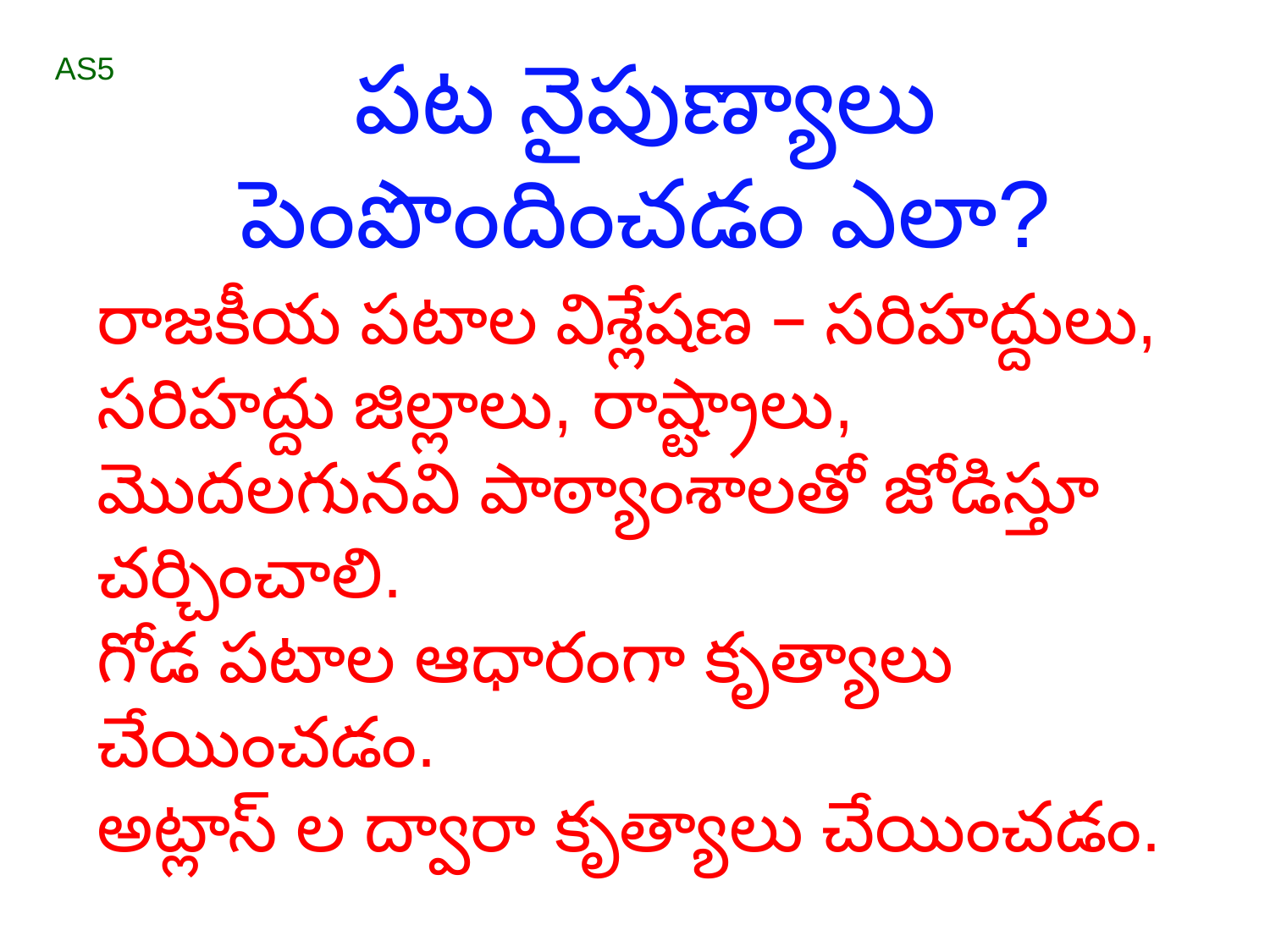

పట నైపుణ్యాలు పెంపొందించడం ఎలా?
AS5
రాజకీయ పటాల విశ్లేషణ – సరిహద్దులు, సరిహద్దు జిల్లాలు, రాష్ట్రాలు, మొదలగునవి పాఠ్యాంశాలతో జోడిస్తూ చర్చించాలి.
గోడ పటాల ఆధారంగా కృత్యాలు చేయించడం.
అట్లాస్ ల ద్వారా కృత్యాలు చేయించడం.